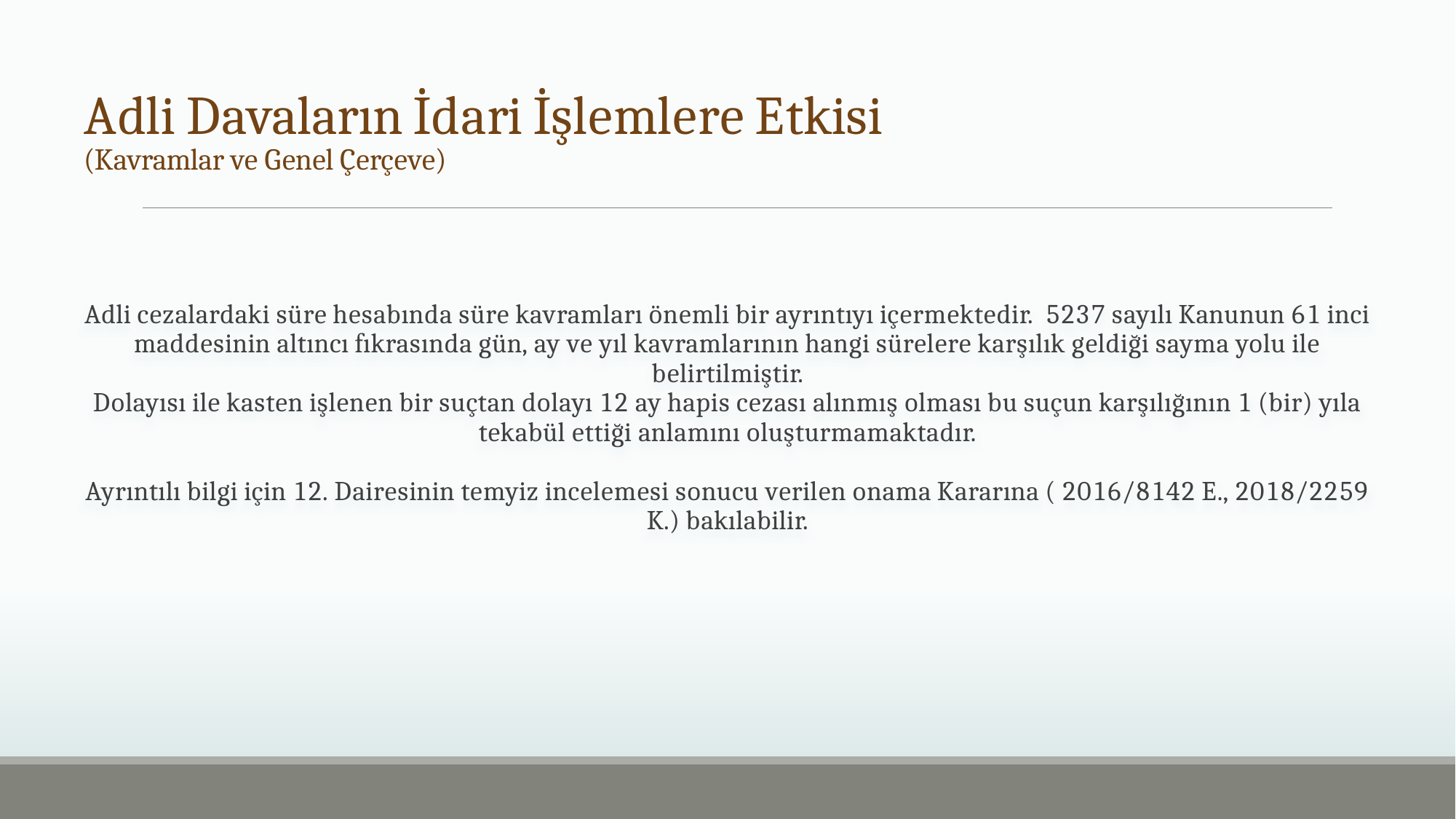

# Adli Davaların İdari İşlemlere Etkisi (Kavramlar ve Genel Çerçeve)

Adli cezalardaki süre hesabında süre kavramları önemli bir ayrıntıyı içermektedir.  5237 sayılı Kanunun 61 inci maddesinin altıncı fıkrasında gün, ay ve yıl kavramlarının hangi sürelere karşılık geldiği sayma yolu ile belirtilmiştir.
Dolayısı ile kasten işlenen bir suçtan dolayı 12 ay hapis cezası alınmış olması bu suçun karşılığının 1 (bir) yıla tekabül ettiği anlamını oluşturmamaktadır.

Ayrıntılı bilgi için 12. Dairesinin temyiz incelemesi sonucu verilen onama Kararına ( 2016/8142 E., 2018/2259 K.) bakılabilir.